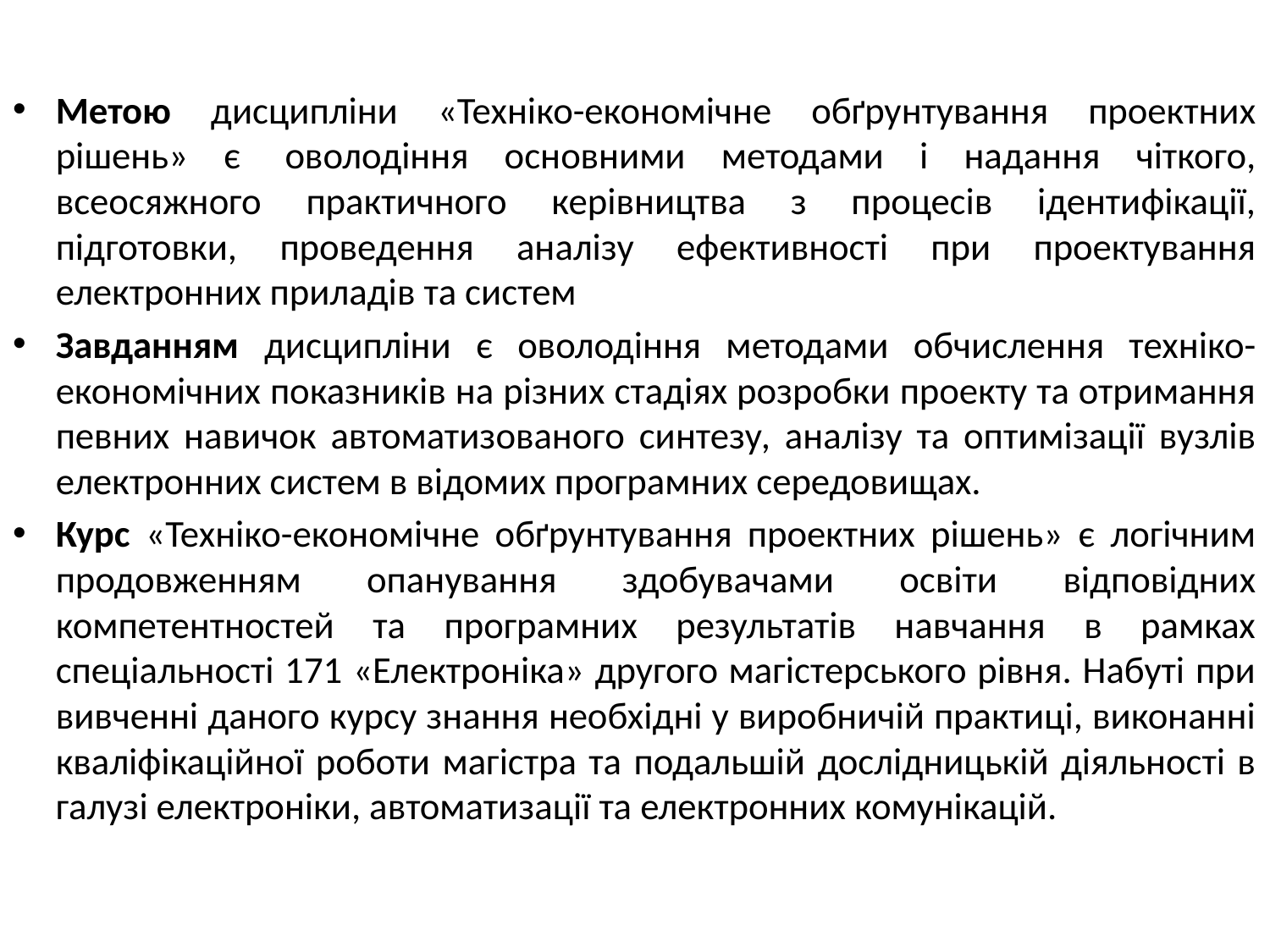

Метою дисципліни «Техніко-економічне обґрунтування проектних рішень» є  оволодіння основними методами і надання чіткого, всеосяжного практичного керівництва з процесів ідентифікації, підготовки, проведення аналізу ефективності при проектування електронних приладів та систем
Завданням дисципліни є оволодіння методами обчислення техніко-економічних показників на різних стадіях розробки проекту та отримання певних навичок автоматизованого синтезу, аналізу та оптимізації вузлів електронних систем в відомих програмних середовищах.
Курс «Техніко-економічне обґрунтування проектних рішень» є логічним продовженням опанування здобувачами освіти відповідних компетентностей та програмних результатів навчання в рамках спеціальності 171 «Електроніка» другого магістерського рівня. Набуті при вивченні даного курсу знання необхідні у виробничій практиці, виконанні кваліфікаційної роботи магістра та подальшій дослідницькій діяльності в галузі електроніки, автоматизації та електронних комунікацій.